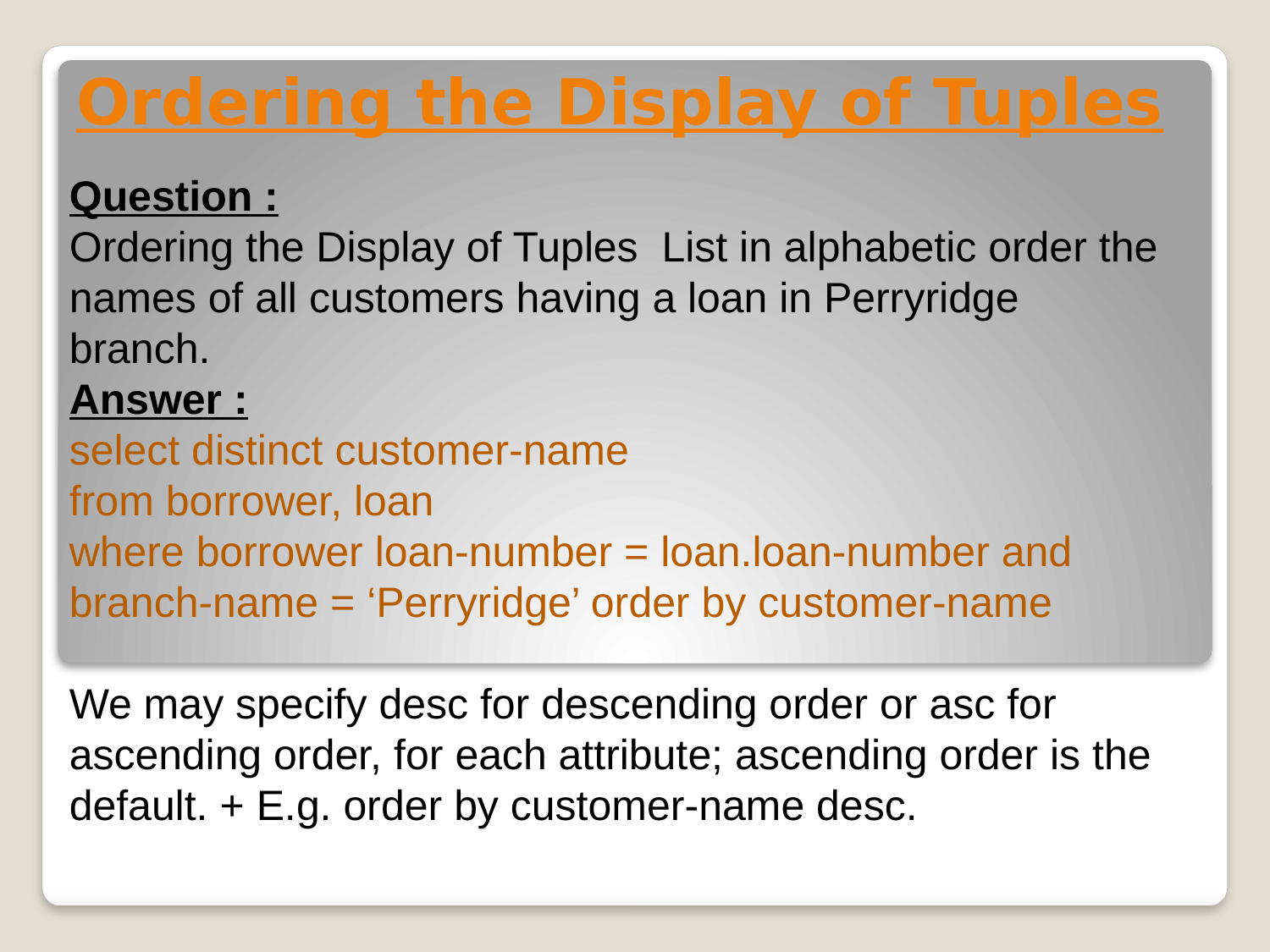

# Ordering the Display of Tuples
Question :
Ordering the Display of Tuples  List in alphabetic order the names of all customers having a loan in Perryridge branch.
Answer :
select distinct customer-name
from borrower, loan
where borrower loan-number = loan.loan-number and branch-name = ‘Perryridge’ order by customer-name 

We may specify desc for descending order or asc for ascending order, for each attribute; ascending order is the default. + E.g. order by customer-name desc.